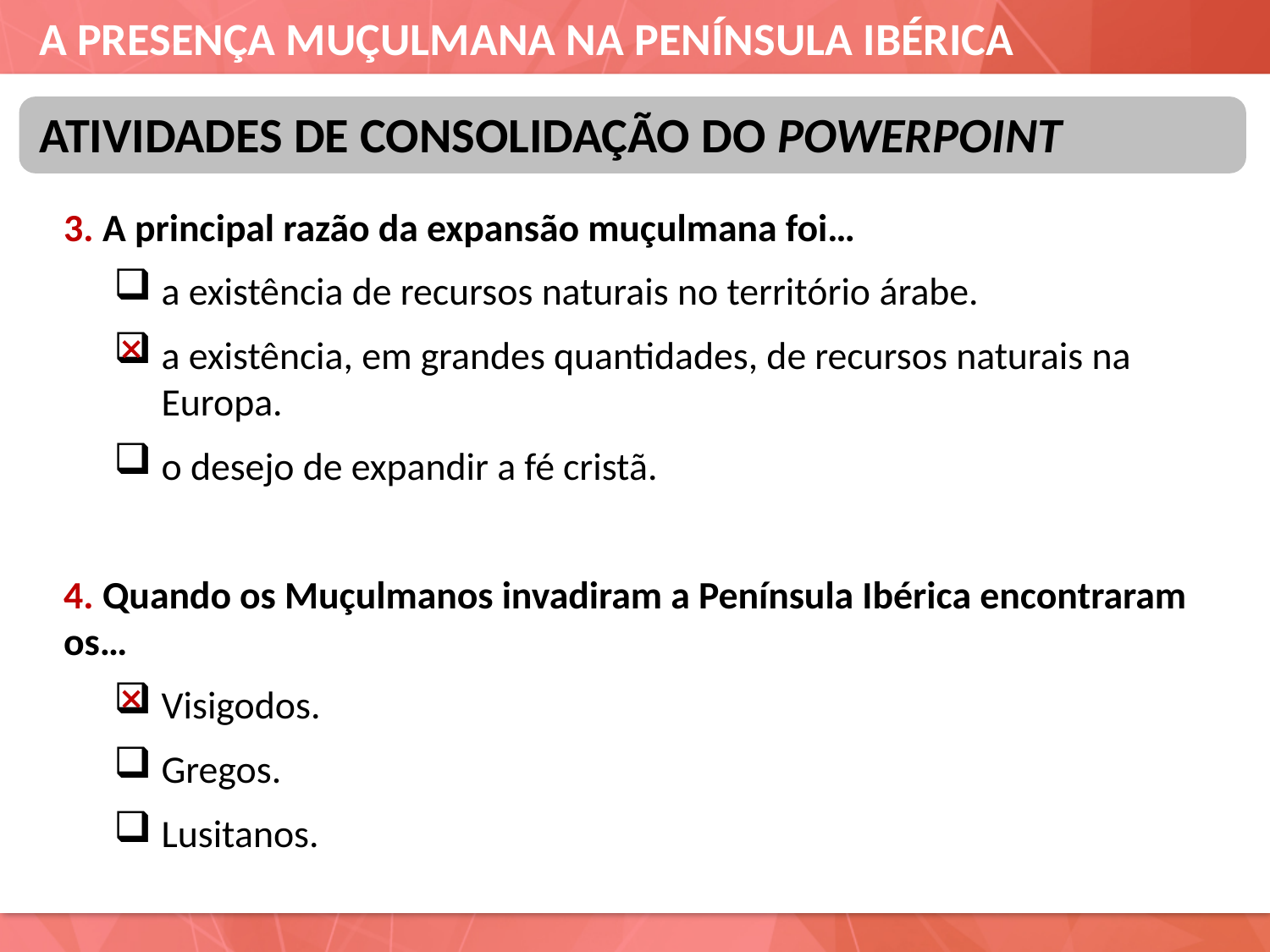

ATIVIDADES DE CONSOLIDAÇÃO DO POWERPOINT
3. A principal razão da expansão muçulmana foi…
a existência de recursos naturais no território árabe.
a existência, em grandes quantidades, de recursos naturais na Europa.
o desejo de expandir a fé cristã.

4. Quando os Muçulmanos invadiram a Península Ibérica encontraram os…
Visigodos.
Gregos.
Lusitanos.